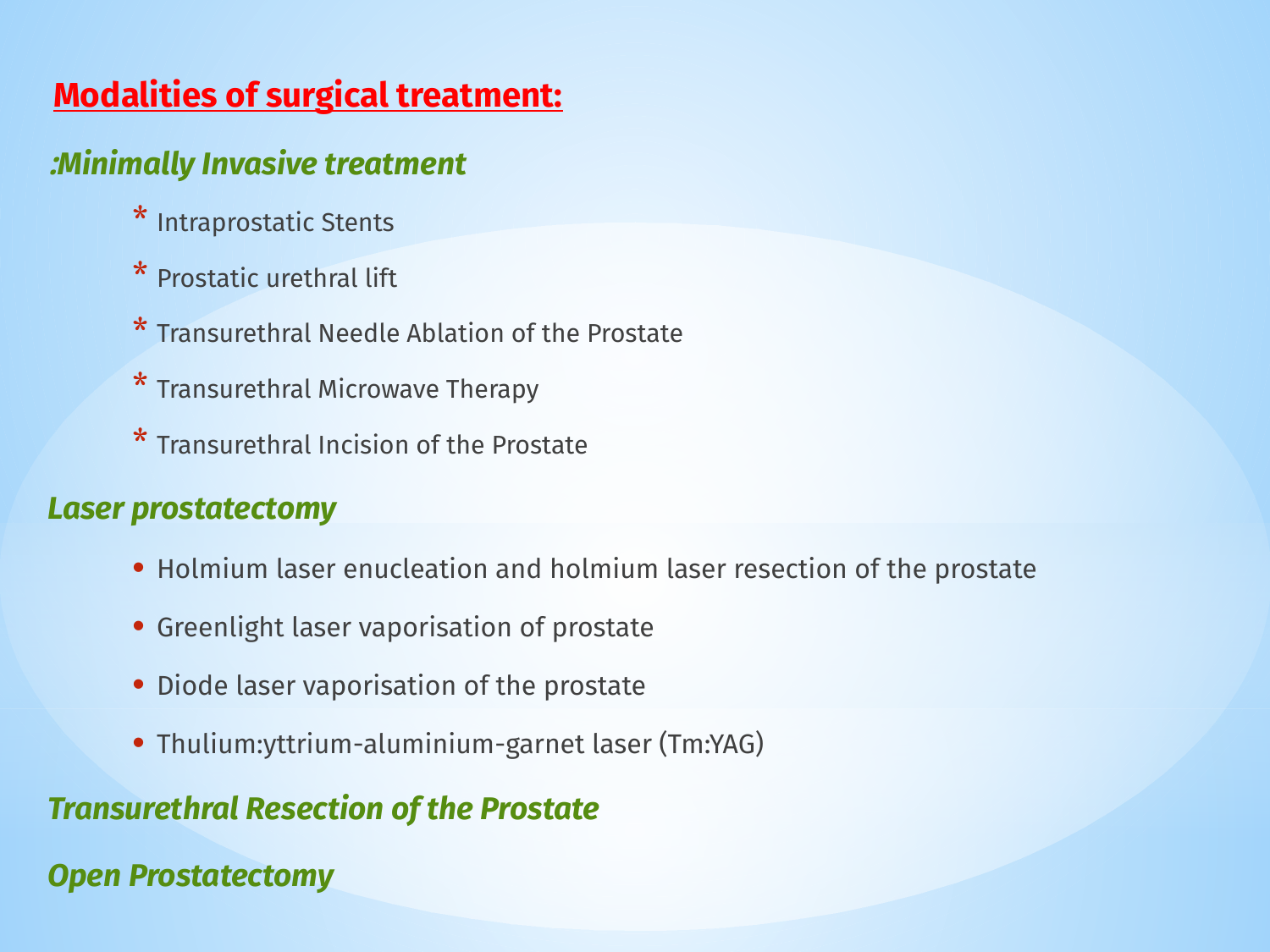

Modalities of surgical treatment:
Minimally Invasive treatment:
Intraprostatic Stents
Prostatic urethral lift
Transurethral Needle Ablation of the Prostate
Transurethral Microwave Therapy
Transurethral Incision of the Prostate
Laser prostatectomy
Holmium laser enucleation and holmium laser resection of the prostate
Greenlight laser vaporisation of prostate
Diode laser vaporisation of the prostate
Thulium:yttrium-aluminium-garnet laser (Tm:YAG)
Transurethral Resection of the Prostate
Open Prostatectomy